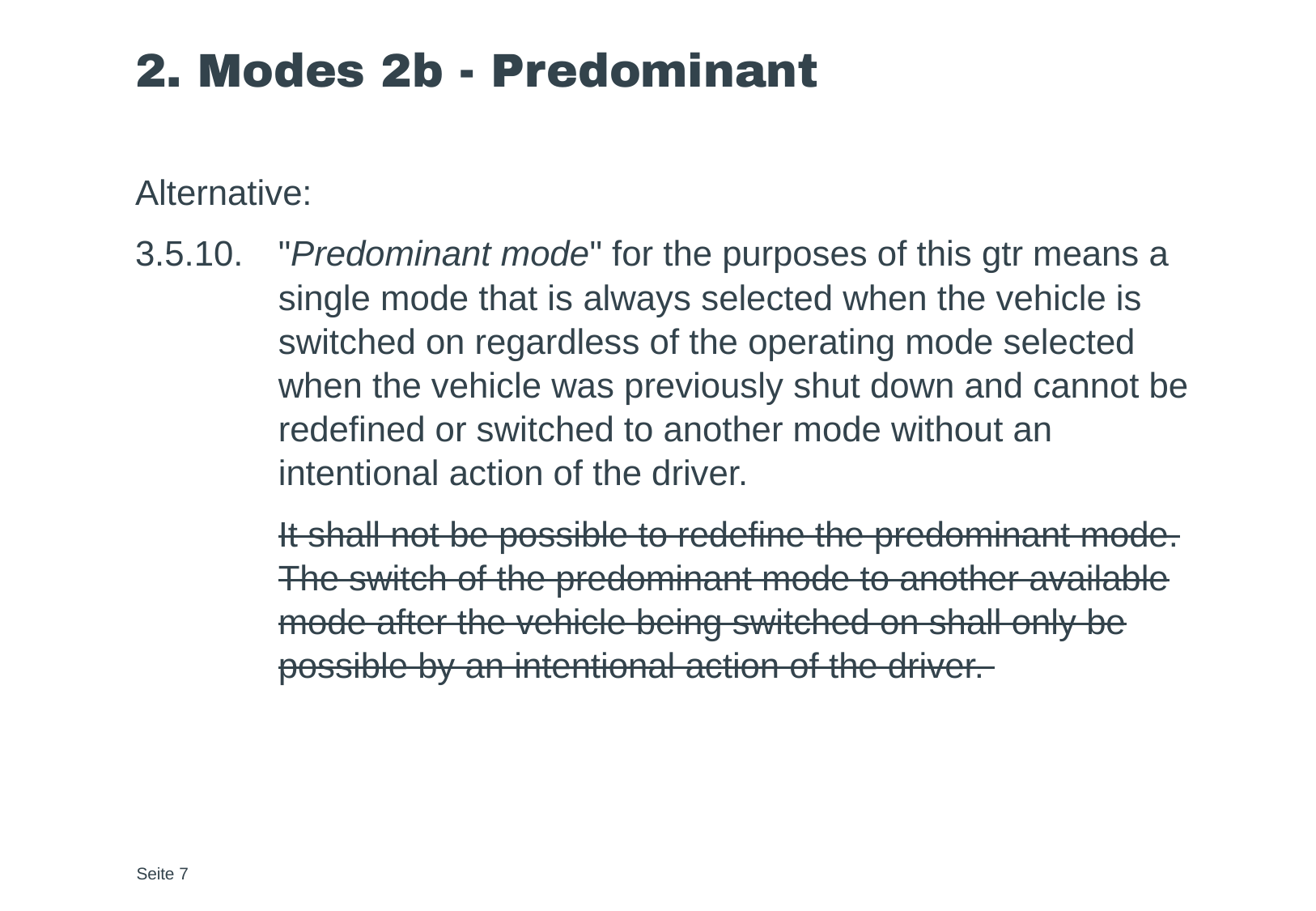

# 2. Modes 2b - Predominant
Alternative:
3.5.10.	"Predominant mode" for the purposes of this gtr means a single mode that is always selected when the vehicle is switched on regardless of the operating mode selected when the vehicle was previously shut down and cannot be redefined or switched to another mode without an intentional action of the driver.
	It shall not be possible to redefine the predominant mode. The switch of the predominant mode to another available mode after the vehicle being switched on shall only be possible by an intentional action of the driver.
Seite 7